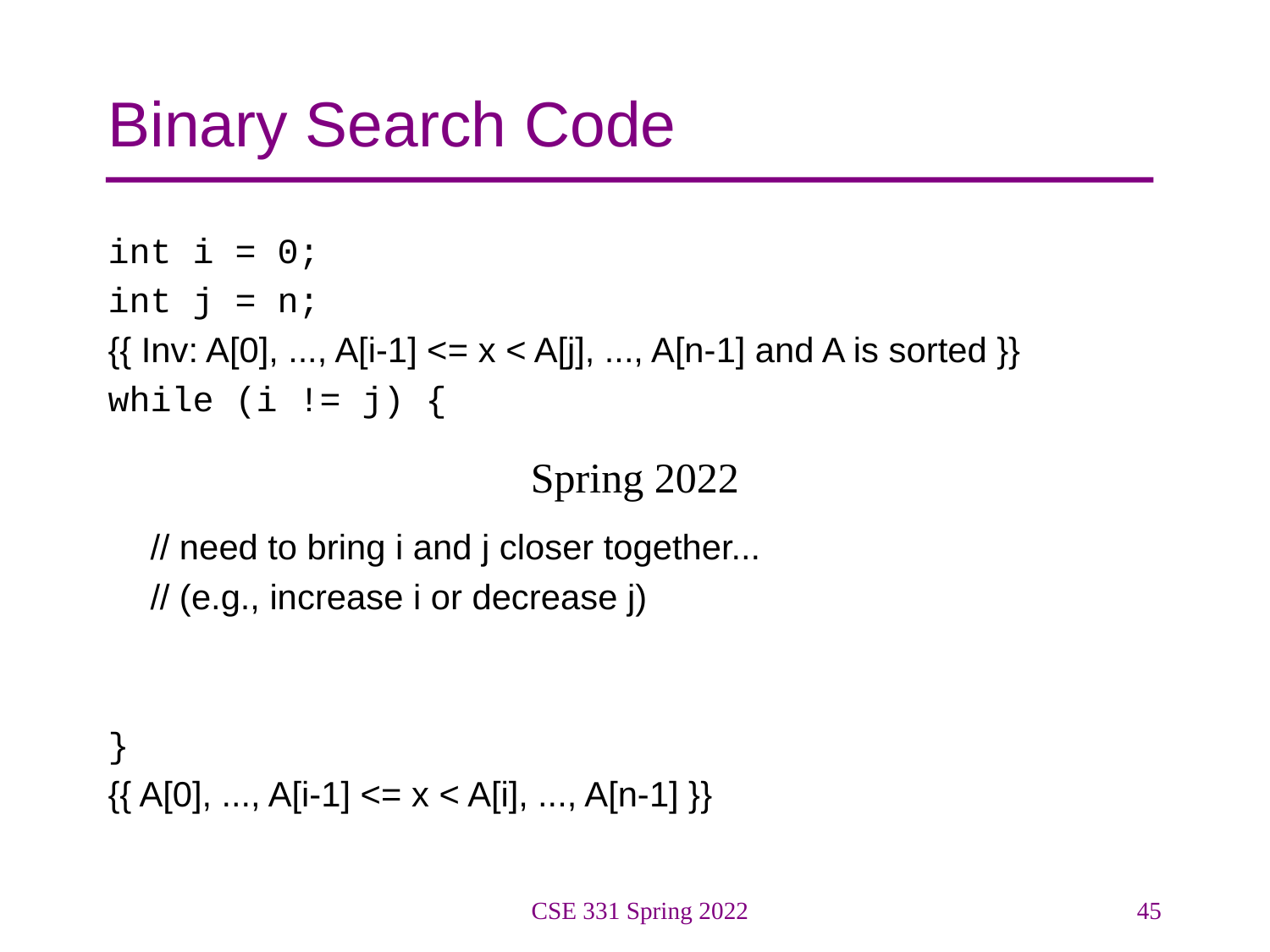

# Binary Search Code
int i = 0;
int j = n;
{{ Inv: A[0], ..., A[i-1] <= x < A[j], ..., A[n-1] and A is sorted }}
while (i != j) {

  // need to bring i and j closer together...
  // (e.g., increase i or decrease j)

}
{{ A[0], ..., A[i-1] <= x < A[i], ..., A[n-1] }}
Spring 2022
CSE 331 Spring 2022
45